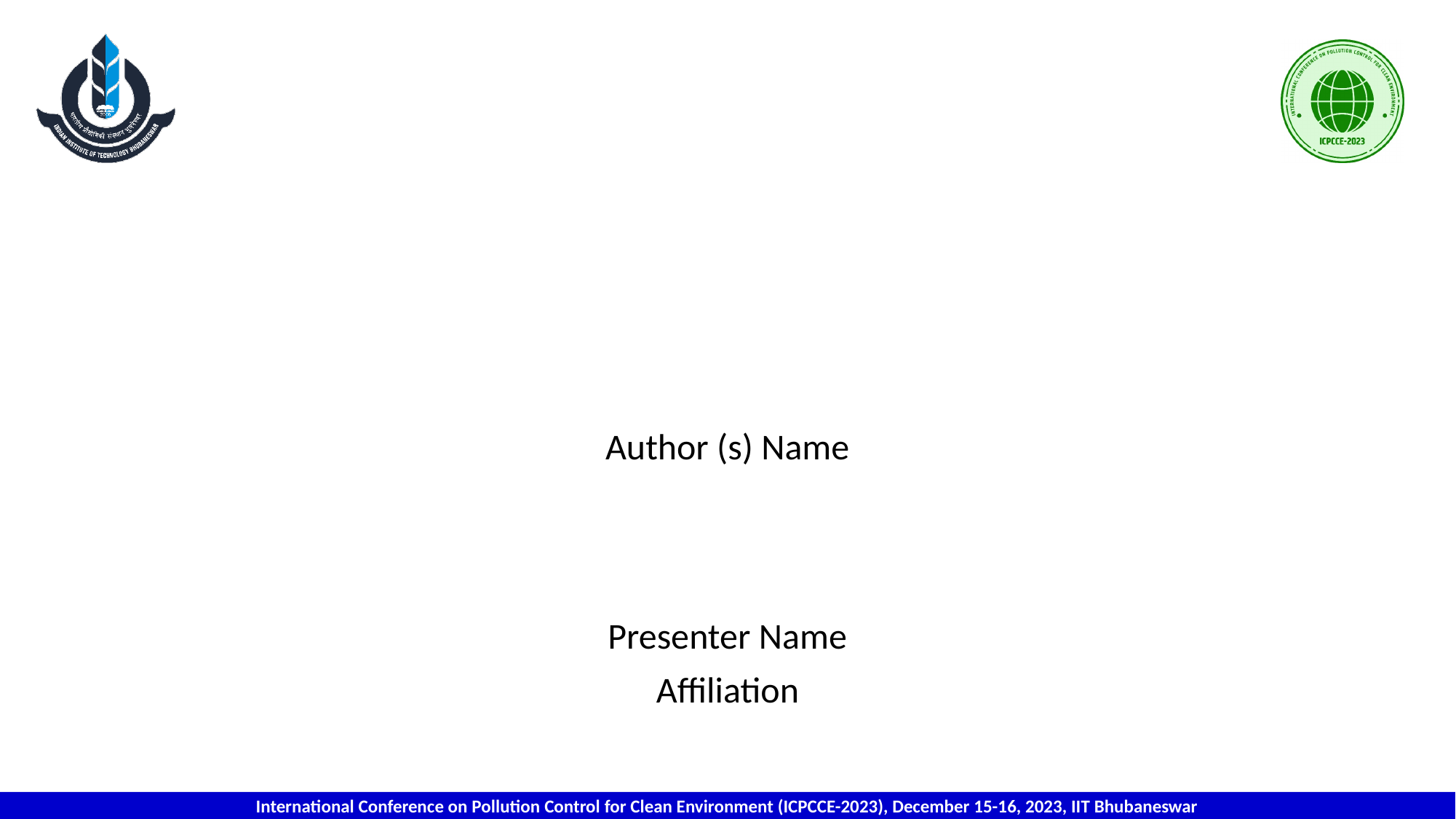

#
Author (s) Name
Presenter Name
Affiliation